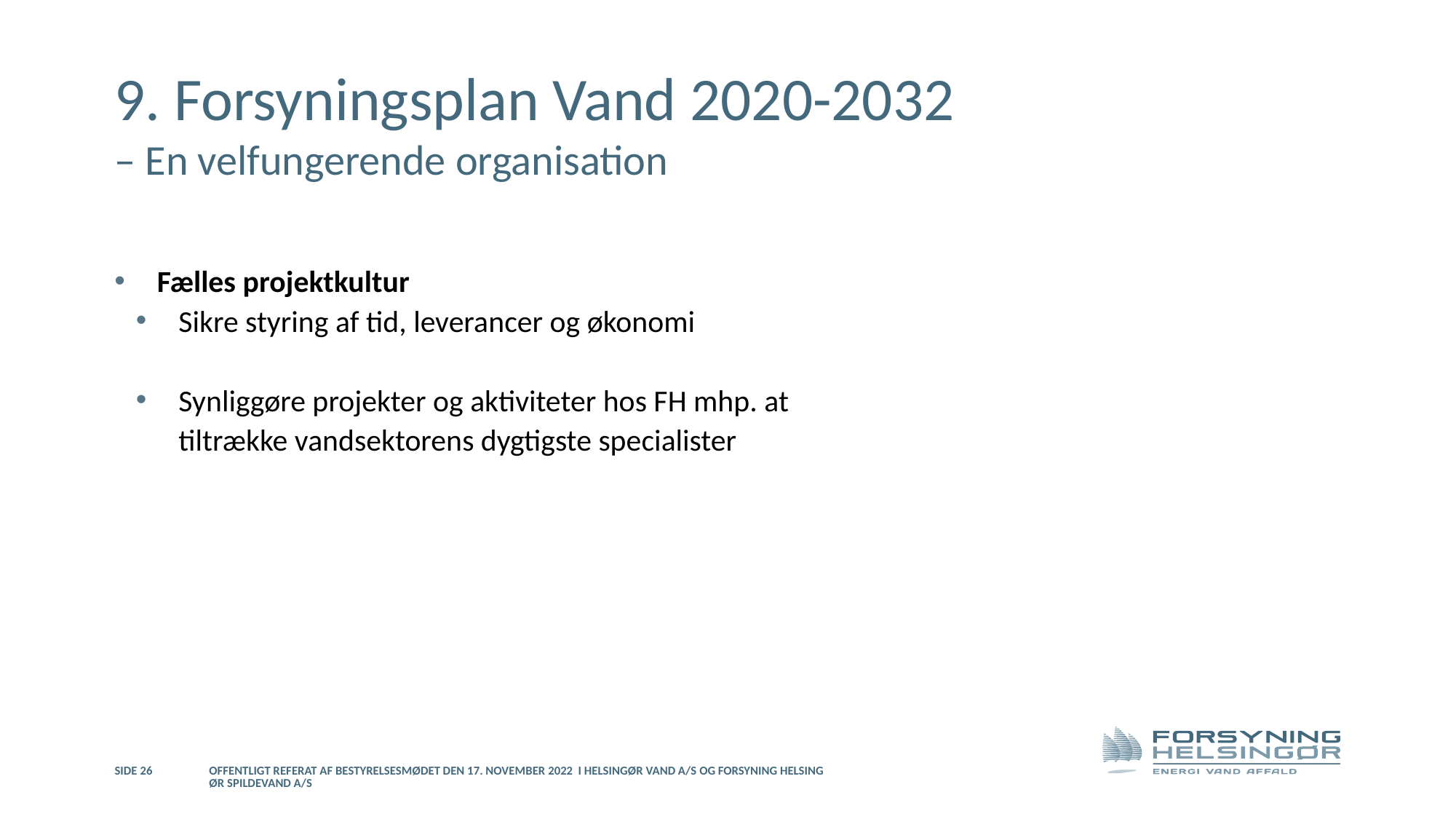

9. Forsyningsplan Vand 2020-2032
– En velfungerende organisation
Fælles projektkultur
Sikre styring af tid, leverancer og økonomi
Synliggøre projekter og aktiviteter hos FH mhp. at tiltrække vandsektorens dygtigste specialister

Side 26
Offentligt referat af bestyrelsesmødet den 17. november 2022  i Helsingør Vand A/S og Forsyning Helsingør Spildevand A/S